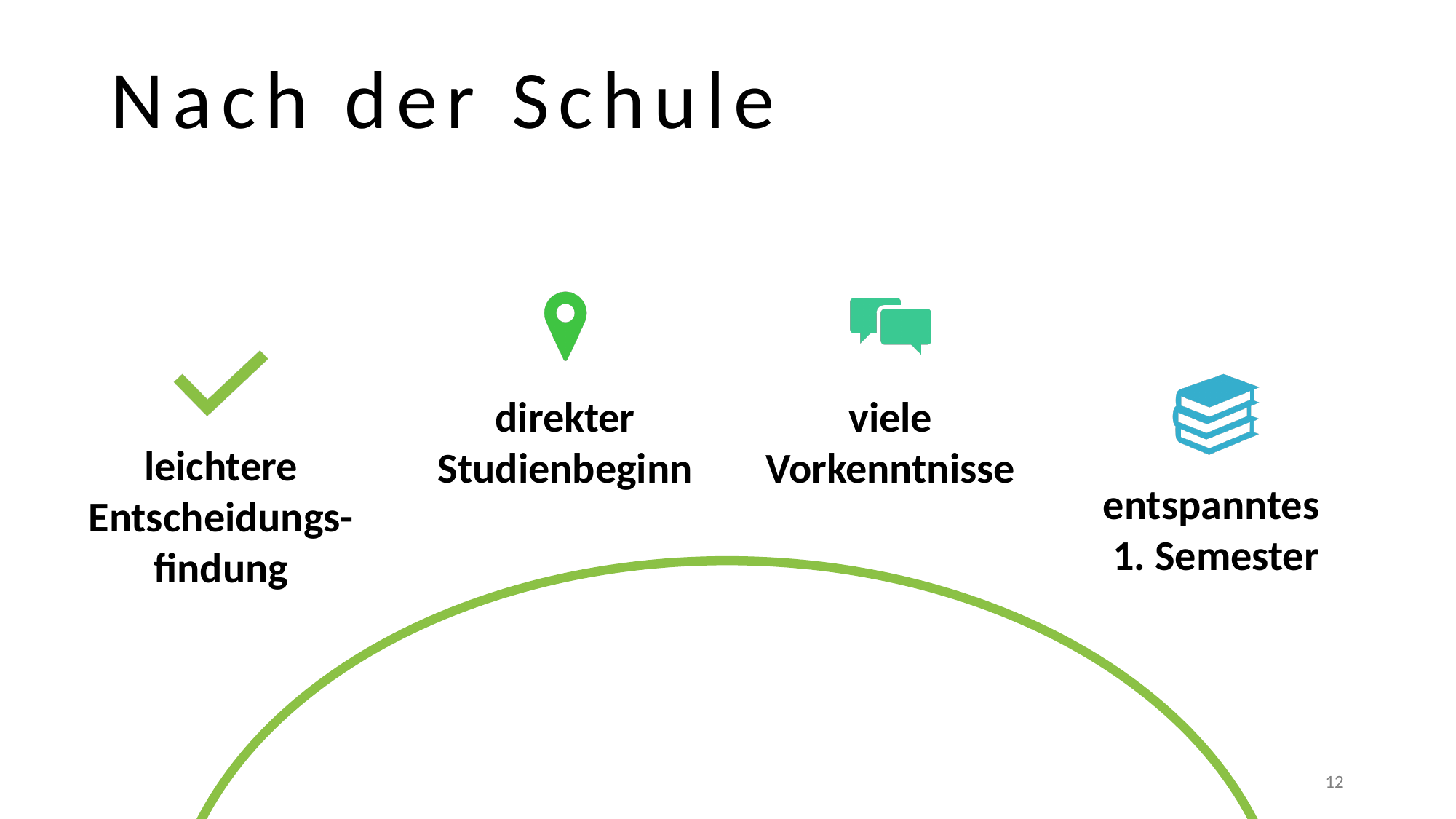

# Nach der Schule

direkter Studienbeginn
viele Vorkenntnisse
leichtere Entscheidungs-findung
entspanntes
1. Semester

12